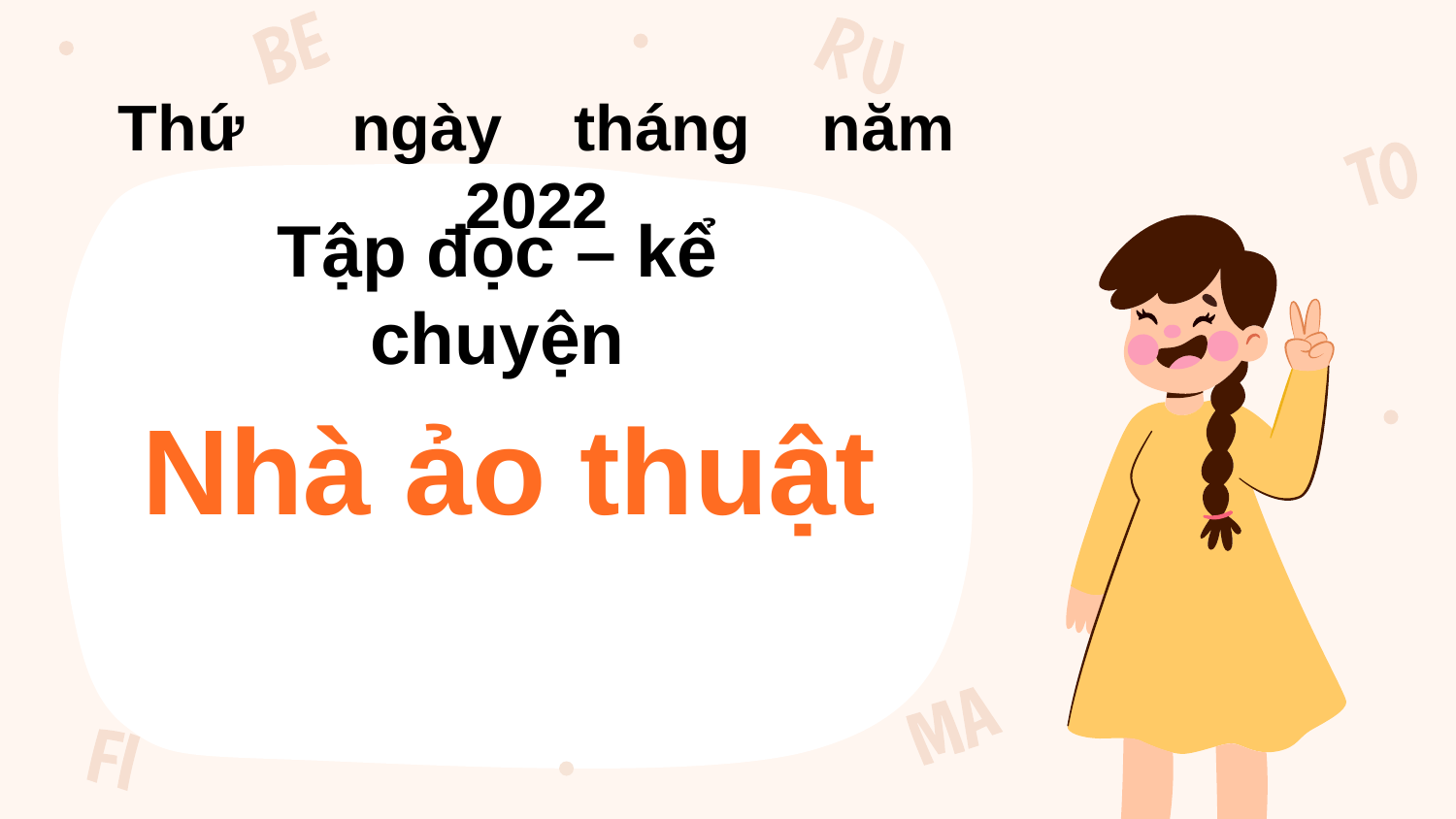

Thứ      ngày    tháng    năm 2022

Tập đọc – kể chuyện

Nhà ảo thuật